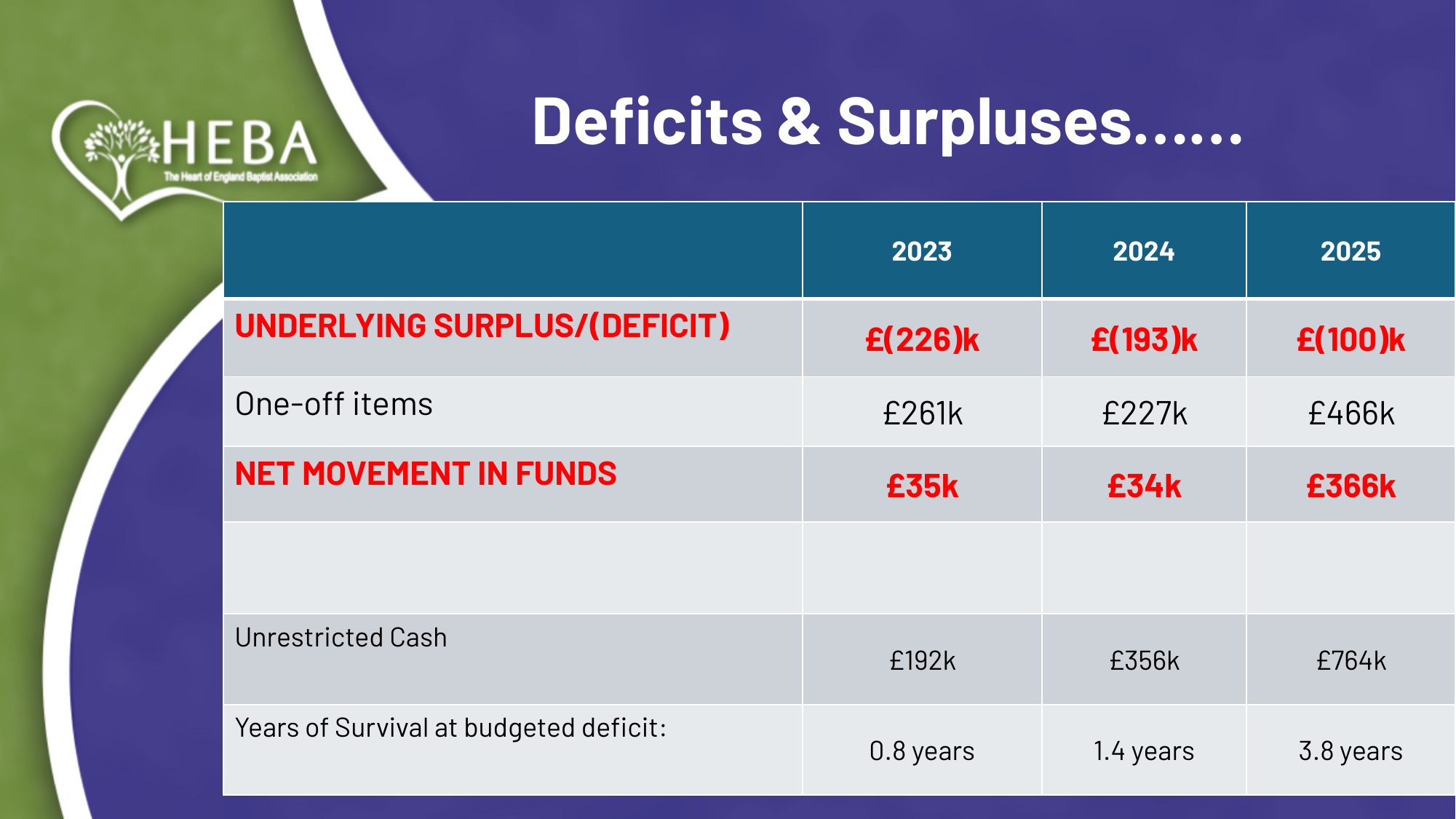

# Deficits & Surpluses……
|  | 2023 | 2024 | 2025 |
| --- | --- | --- | --- |
| UNDERLYING SURPLUS/(DEFICIT) | £(226)k | £(193)k | £(100)k |
| One-off items | £261k | £227k | £466k |
| NET MOVEMENT IN FUNDS | £35k | £34k | £366k |
|  |  |  |  |
| Unrestricted Cash | £192k | £356k | £764k |
| Years of Survival at budgeted deficit: | 0.8 years | 1.4 years | 3.8 years |